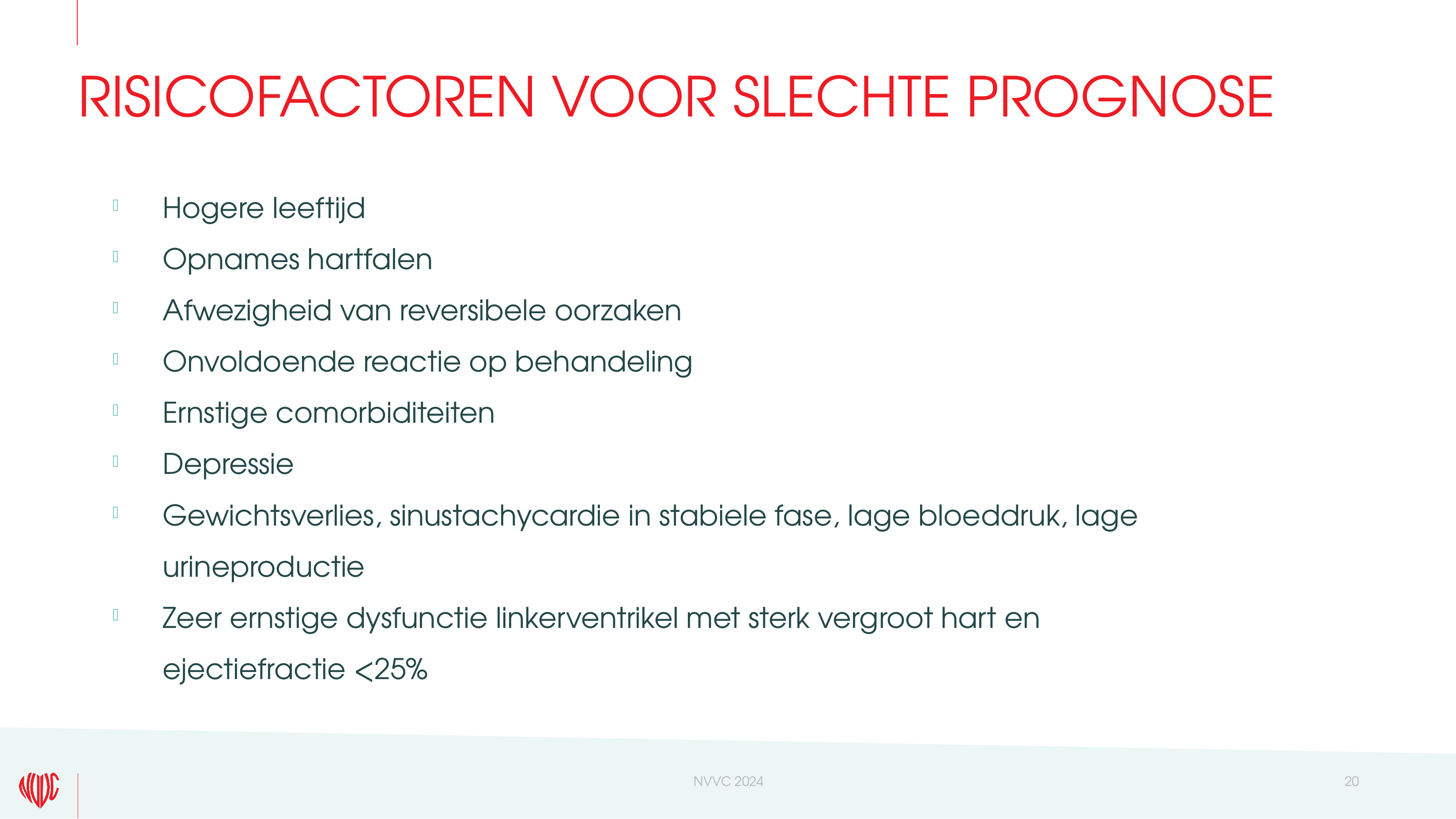

# Risicofactoren voor slechte prognose
Hogere leeftijd
Opnames hartfalen
Afwezigheid van reversibele oorzaken
Onvoldoende reactie op behandeling
Ernstige comorbiditeiten
Depressie
Gewichtsverlies, sinustachycardie in stabiele fase, lage bloeddruk, lage urineproductie
Zeer ernstige dysfunctie linkerventrikel met sterk vergroot hart en ejectiefractie <25%

NVVC 2024
20